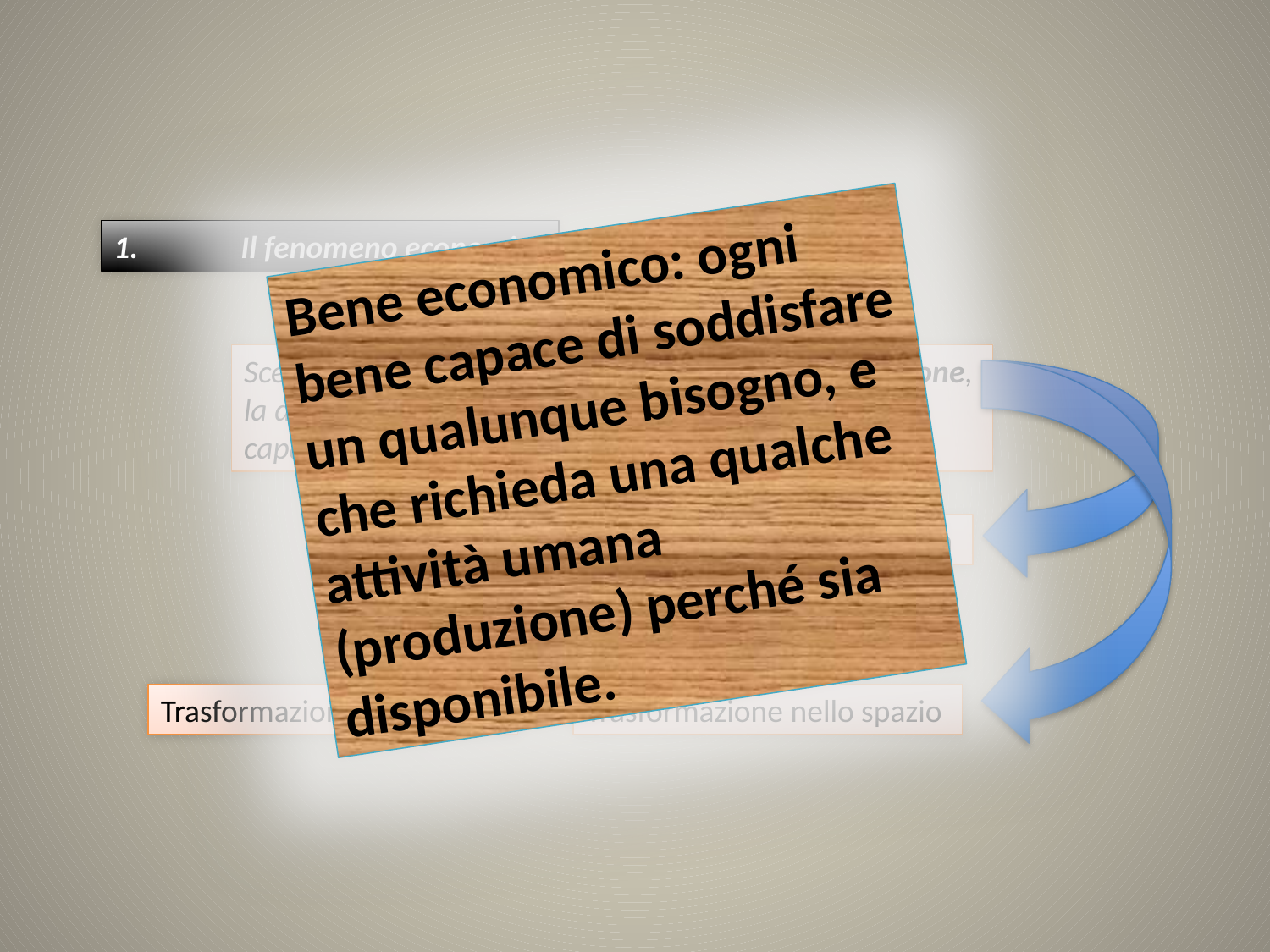

1.	Il fenomeno economico
Bene economico: ogni bene capace di soddisfare un qualunque bisogno, e che richieda una qualche attività umana (produzione) perché sia disponibile.
Scelta economica: ogni scelta che riguardi la produzione,
la distribuzione, o scambio di beni o di servizi
capaci di soddisfare bisogni umani.

capitale
lavoro + natura
Trasformazione nel tempo
Trasformazione nello spazio